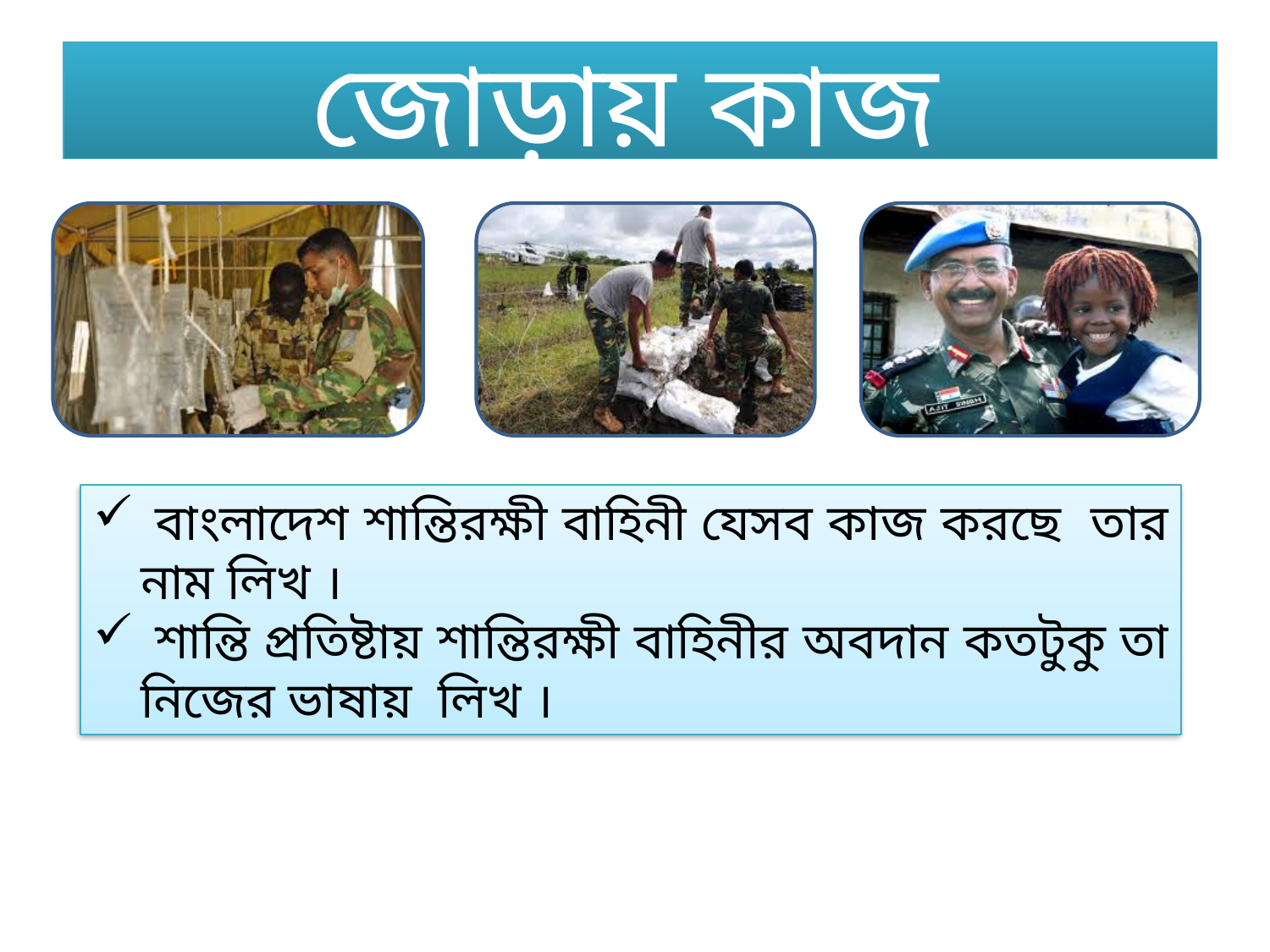

# জোড়ায় কাজ

 বাংলাদেশ শান্তিরক্ষী বাহিনী যেসব কাজ করছে  তার নাম লিখ ।
 শান্তি প্রতিষ্টায় শান্তিরক্ষী বাহিনীর অবদান কতটুকু তা নিজের ভাষায়  লিখ ।